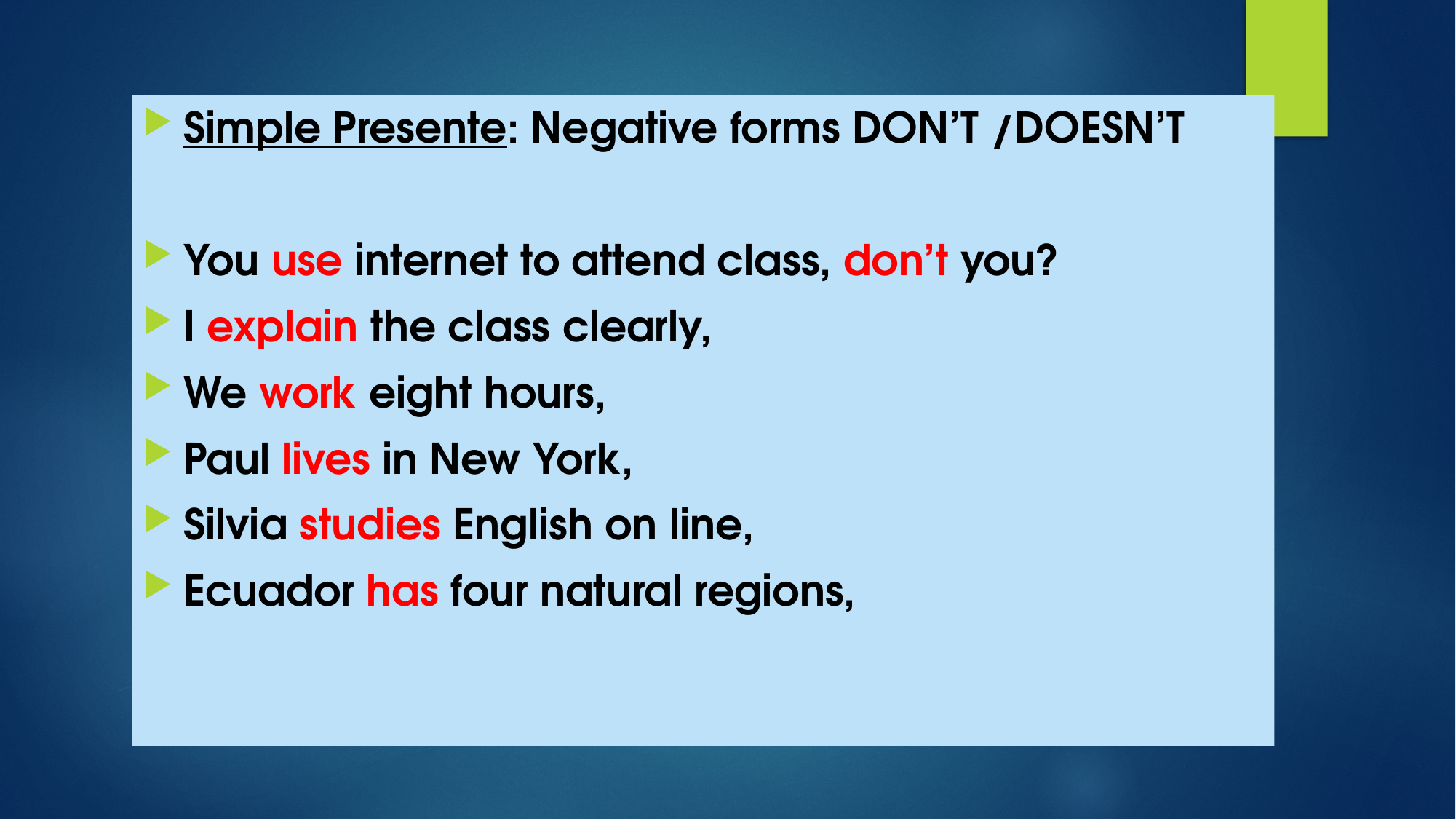

Simple Presente: Negative forms DON’T /DOESN’T

You use internet to attend class, don’t you?
I explain the class clearly,
We work eight hours,
Paul lives in New York,
Silvia studies English on line,
Ecuador has four natural regions,